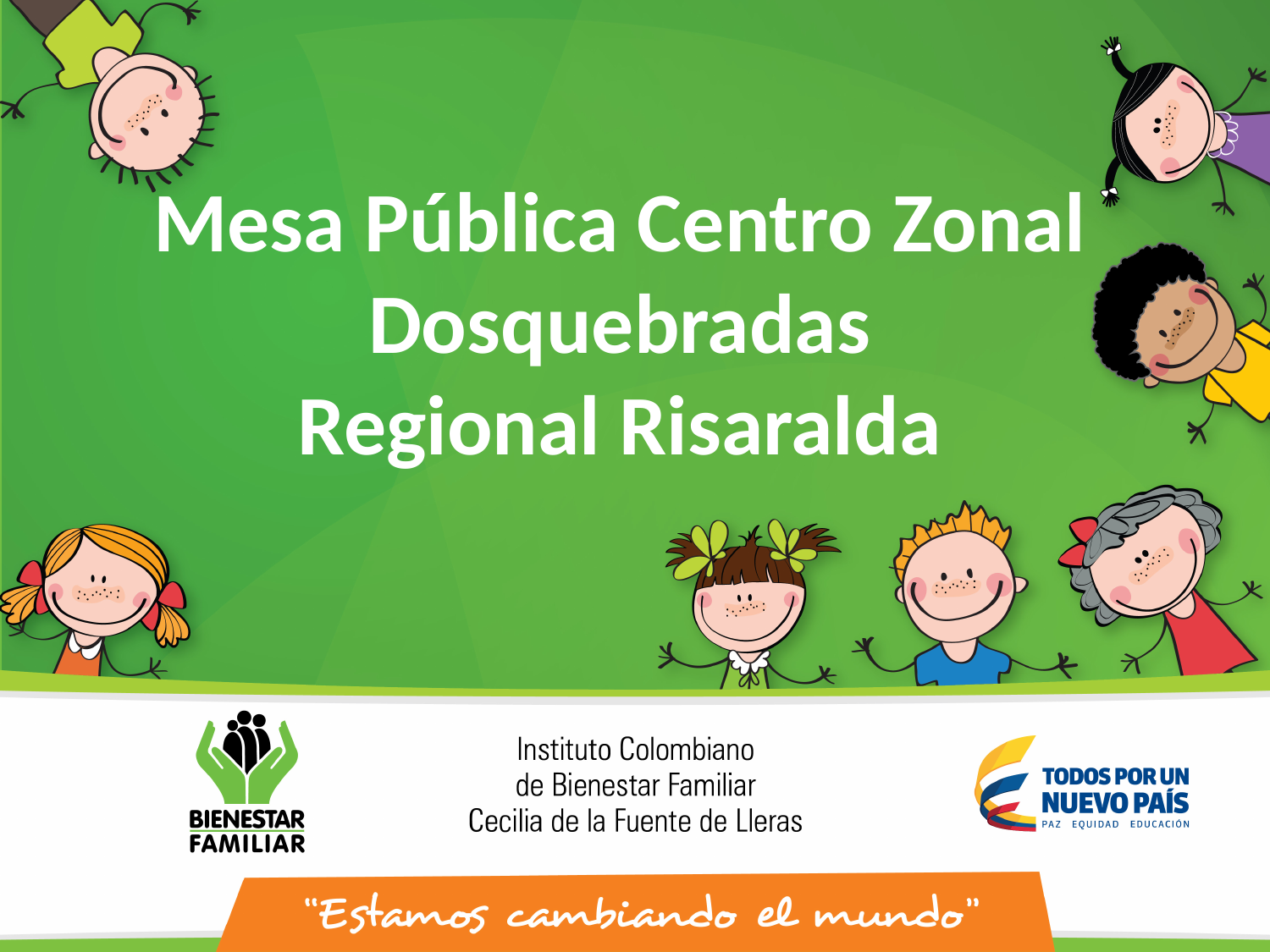

Mesa Pública Centro Zonal Dosquebradas
Regional Risaralda